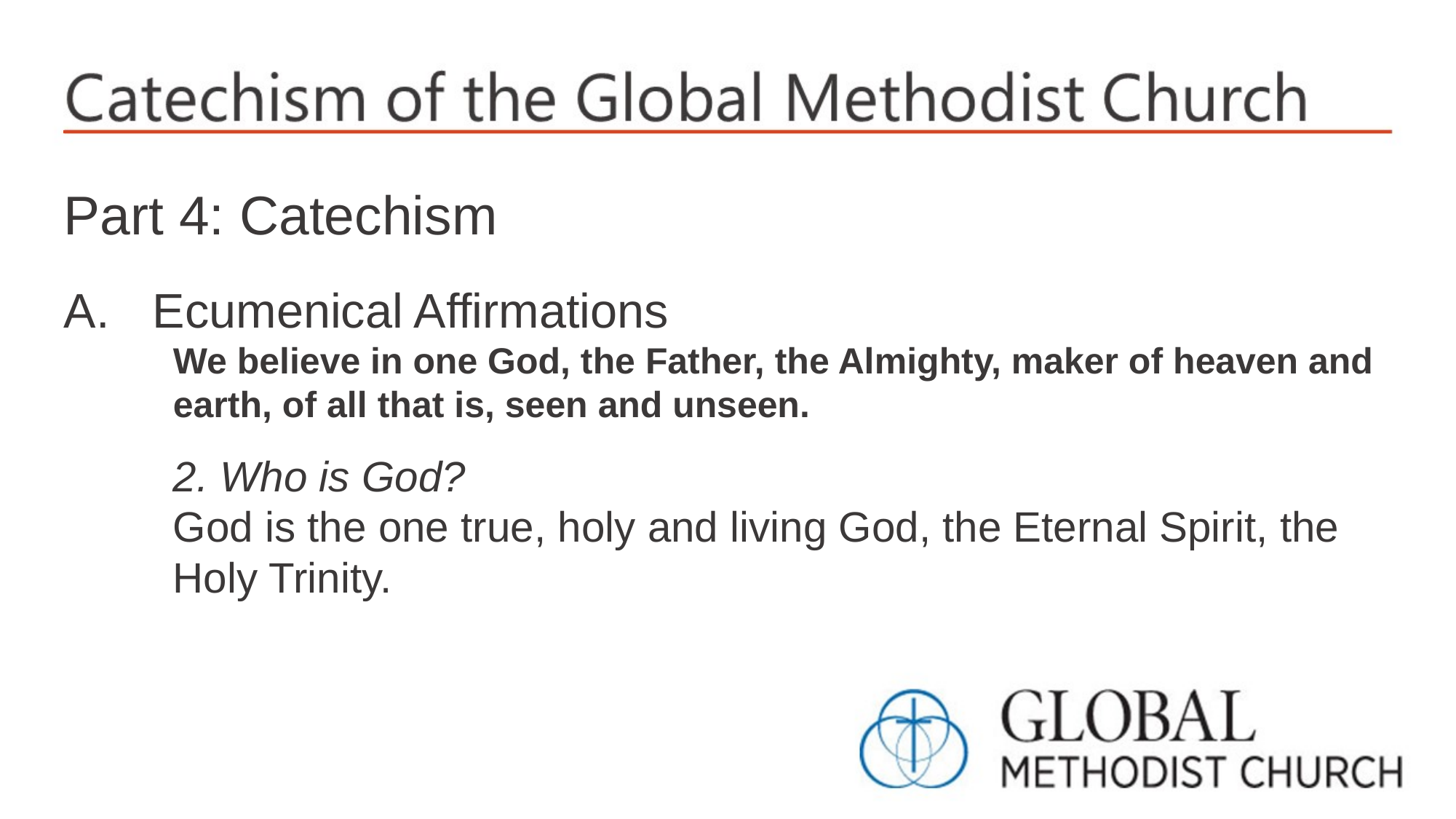

Part 4: Catechism
Ecumenical Affirmations
We believe in one God, the Father, the Almighty, maker of heaven and earth, of all that is, seen and unseen.
2. Who is God?
God is the one true, holy and living God, the Eternal Spirit, the Holy Trinity.